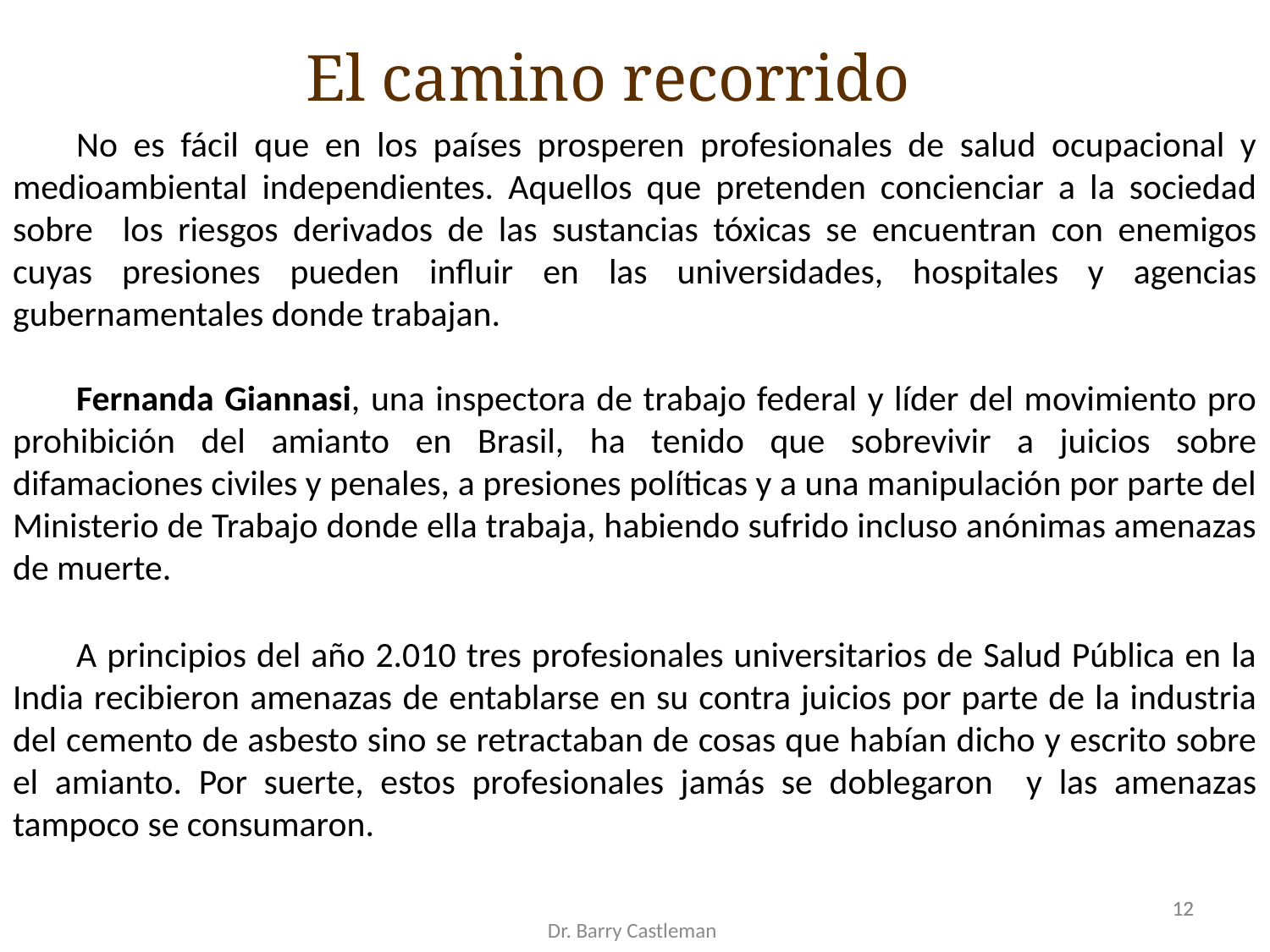

El camino recorrido

No es fácil que en los países prosperen profesionales de salud ocupacional y medioambiental independientes. Aquellos que pretenden concienciar a la sociedad sobre  los riesgos derivados de las sustancias tóxicas se encuentran con enemigos cuyas presiones pueden influir en las universidades, hospitales y agencias gubernamentales donde trabajan.

Fernanda Giannasi, una inspectora de trabajo federal y líder del movimiento pro prohibición del amianto en Brasil, ha tenido que sobrevivir a juicios sobre difamaciones civiles y penales, a presiones políticas y a una manipulación por parte del Ministerio de Trabajo donde ella trabaja, habiendo sufrido incluso anónimas amenazas de muerte.

A principios del año 2.010 tres profesionales universitarios de Salud Pública en la India recibieron amenazas de entablarse en su contra juicios por parte de la industria del cemento de asbesto sino se retractaban de cosas que habían dicho y escrito sobre el amianto. Por suerte, estos profesionales jamás se doblegaron  y las amenazas tampoco se consumaron.

Dr. Barry Castleman
12
12